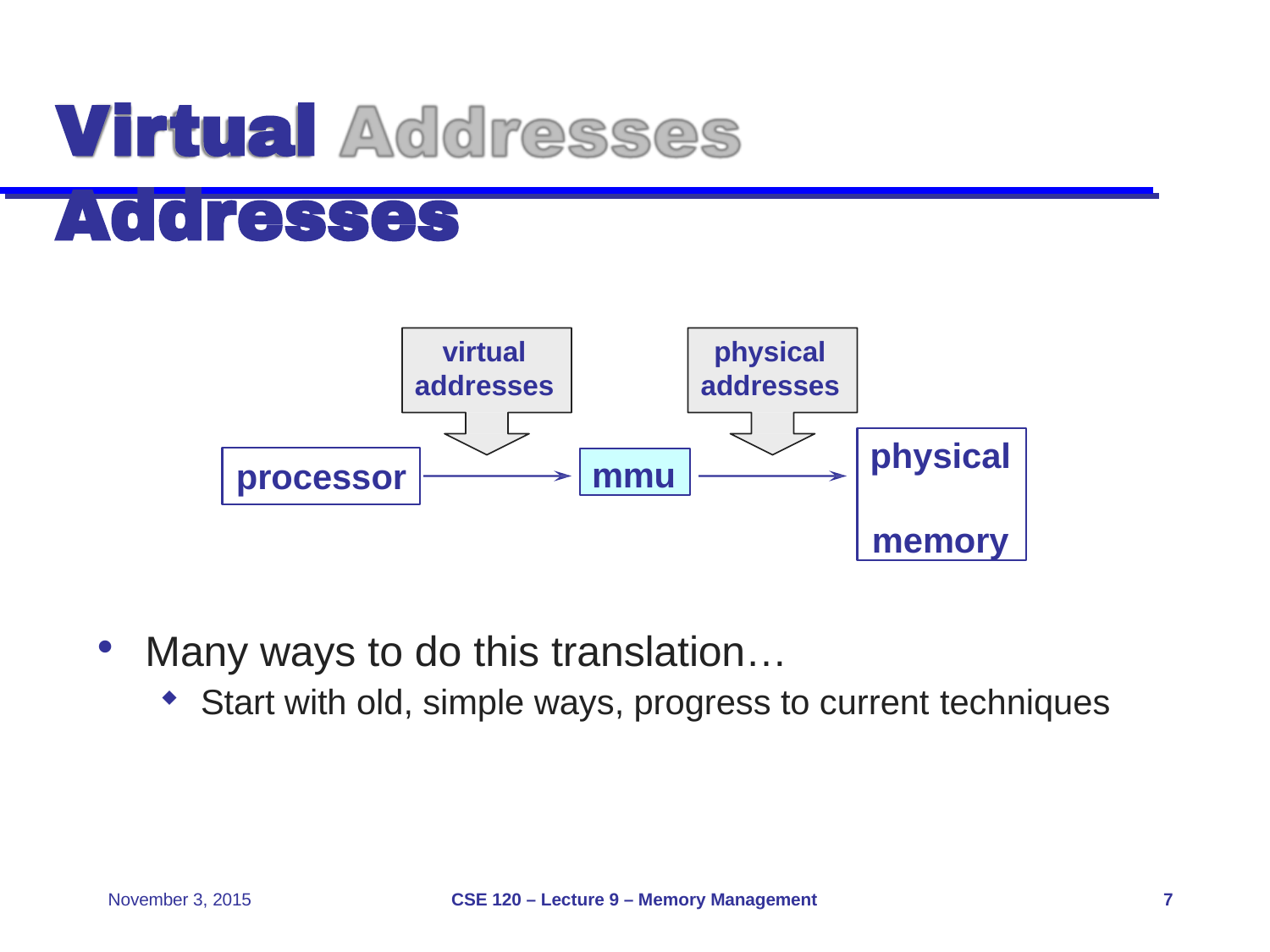

# Virtual	Addresses

physical  addresses
virtual  addresses
physical  memory

mmu
processor

Many ways to do this translation…
Start with old, simple ways, progress to current techniques
CSE 120 – Lecture 9 – Memory Management
November 3, 2015
7